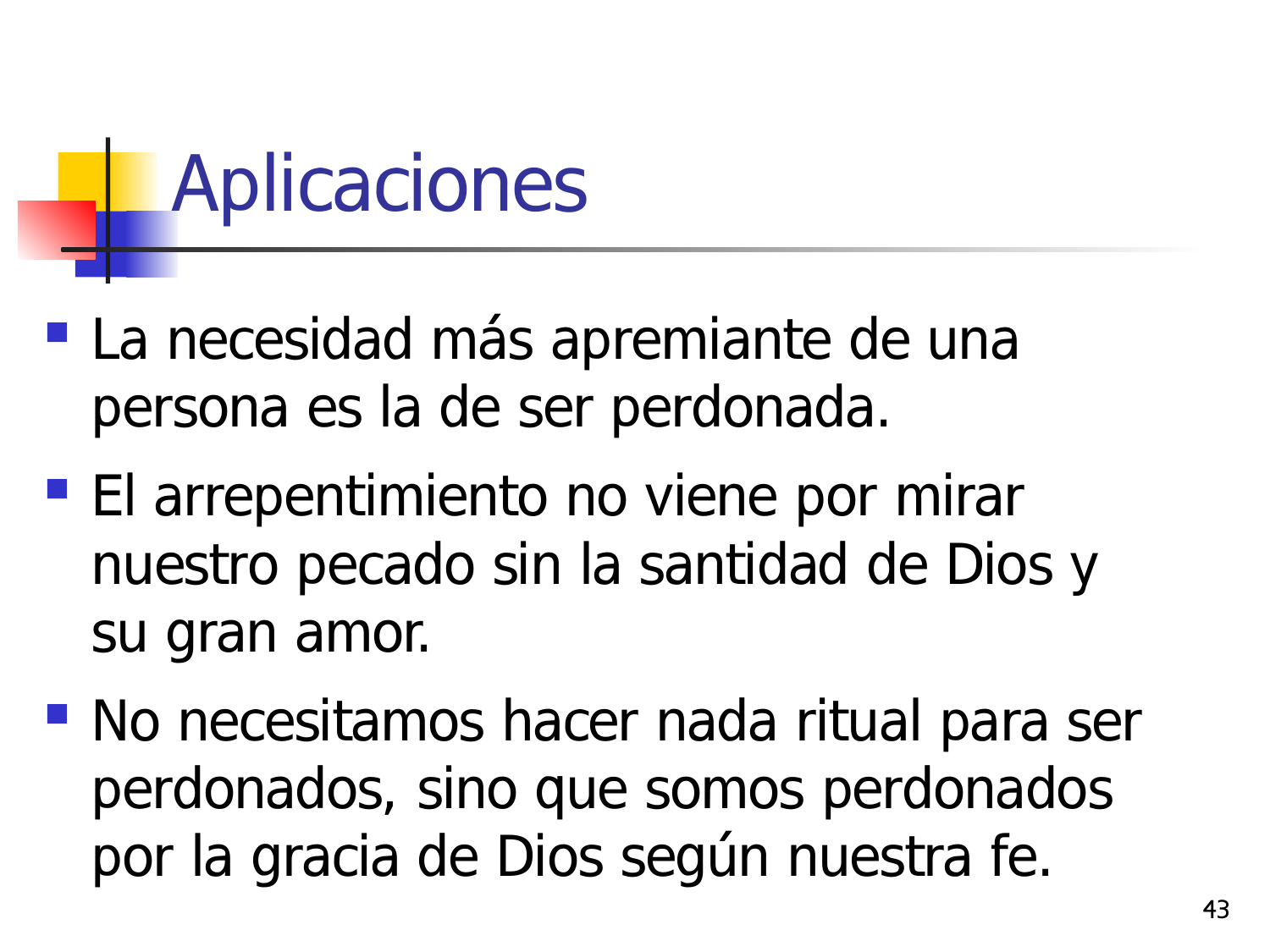

# Aplicaciones
La necesidad más apremiante de una persona es la de ser perdonada.
El arrepentimiento no viene por mirar nuestro pecado sin la santidad de Dios y su gran amor.
No necesitamos hacer nada ritual para ser perdonados, sino que somos perdonados por la gracia de Dios según nuestra fe.
43